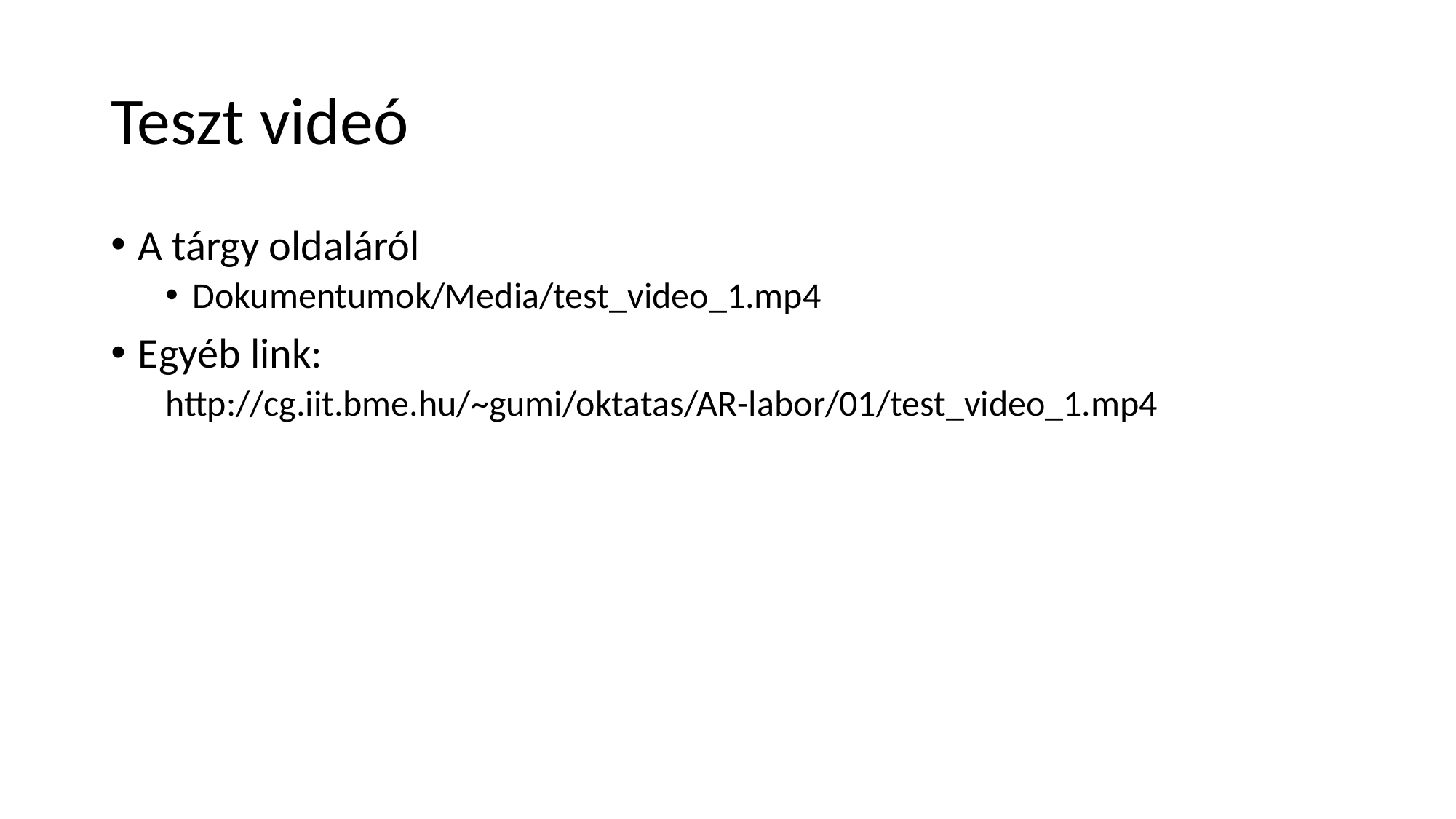

# Teszt videó
A tárgy oldaláról
Dokumentumok/Media/test_video_1.mp4
Egyéb link:
http://cg.iit.bme.hu/~gumi/oktatas/AR-labor/01/test_video_1.mp4